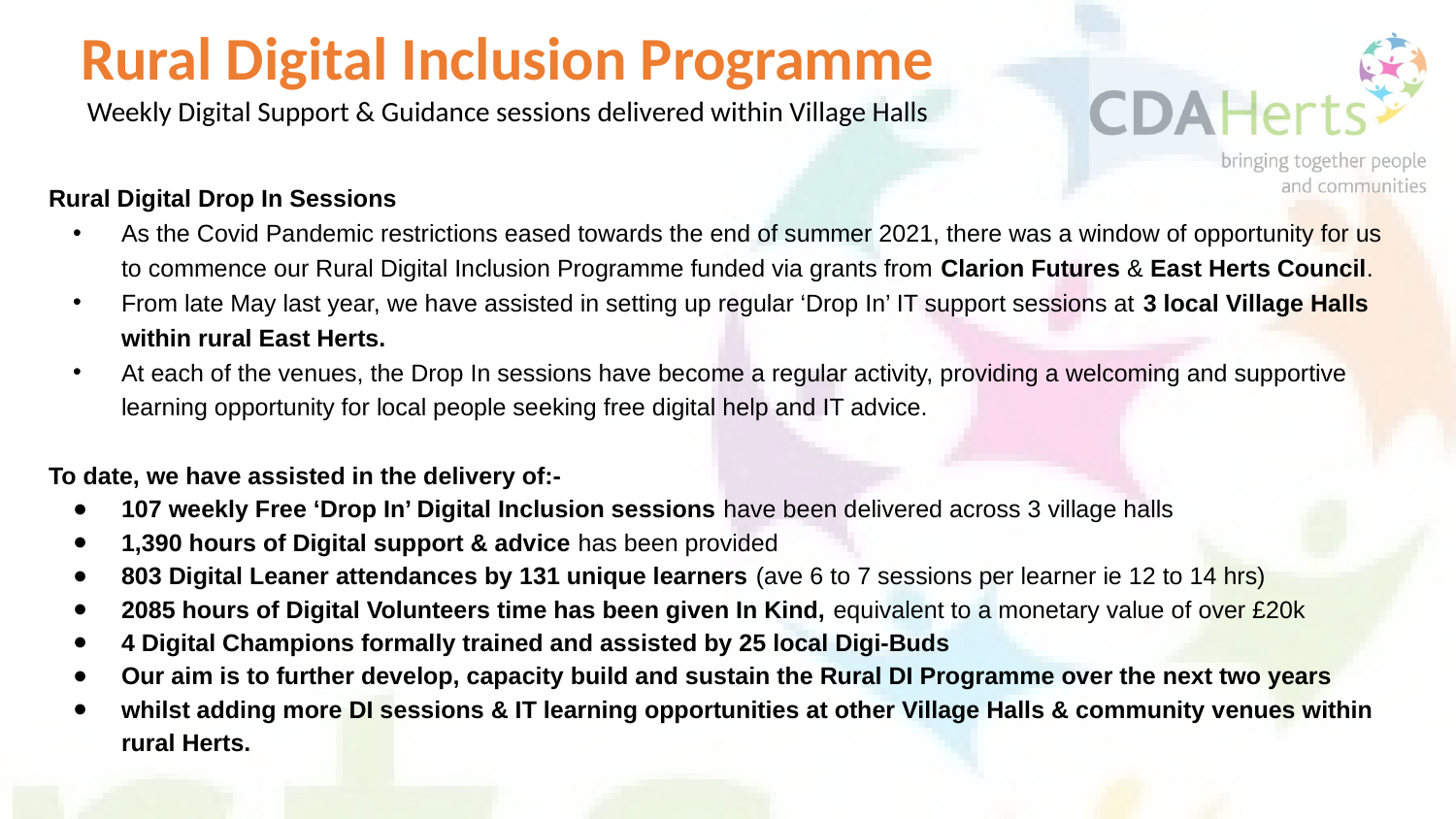

Rural Digital Inclusion Programme
Weekly Digital Support & Guidance sessions delivered within Village Halls

Rural Digital Drop In Sessions
As the Covid Pandemic restrictions eased towards the end of summer 2021, there was a window of opportunity for us to commence our Rural Digital Inclusion Programme funded via grants from Clarion Futures & East Herts Council.
From late May last year, we have assisted in setting up regular ‘Drop In’ IT support sessions at 3 local Village Halls within rural East Herts.
At each of the venues, the Drop In sessions have become a regular activity, providing a welcoming and supportive learning opportunity for local people seeking free digital help and IT advice.

To date, we have assisted in the delivery of:-
107 weekly Free ‘Drop In’ Digital Inclusion sessions have been delivered across 3 village halls
1,390 hours of Digital support & advice has been provided
803 Digital Leaner attendances by 131 unique learners (ave 6 to 7 sessions per learner ie 12 to 14 hrs)
2085 hours of Digital Volunteers time has been given In Kind, equivalent to a monetary value of over £20k
4 Digital Champions formally trained and assisted by 25 local Digi-Buds
Our aim is to further develop, capacity build and sustain the Rural DI Programme over the next two years
whilst adding more DI sessions & IT learning opportunities at other Village Halls & community venues within rural Herts.